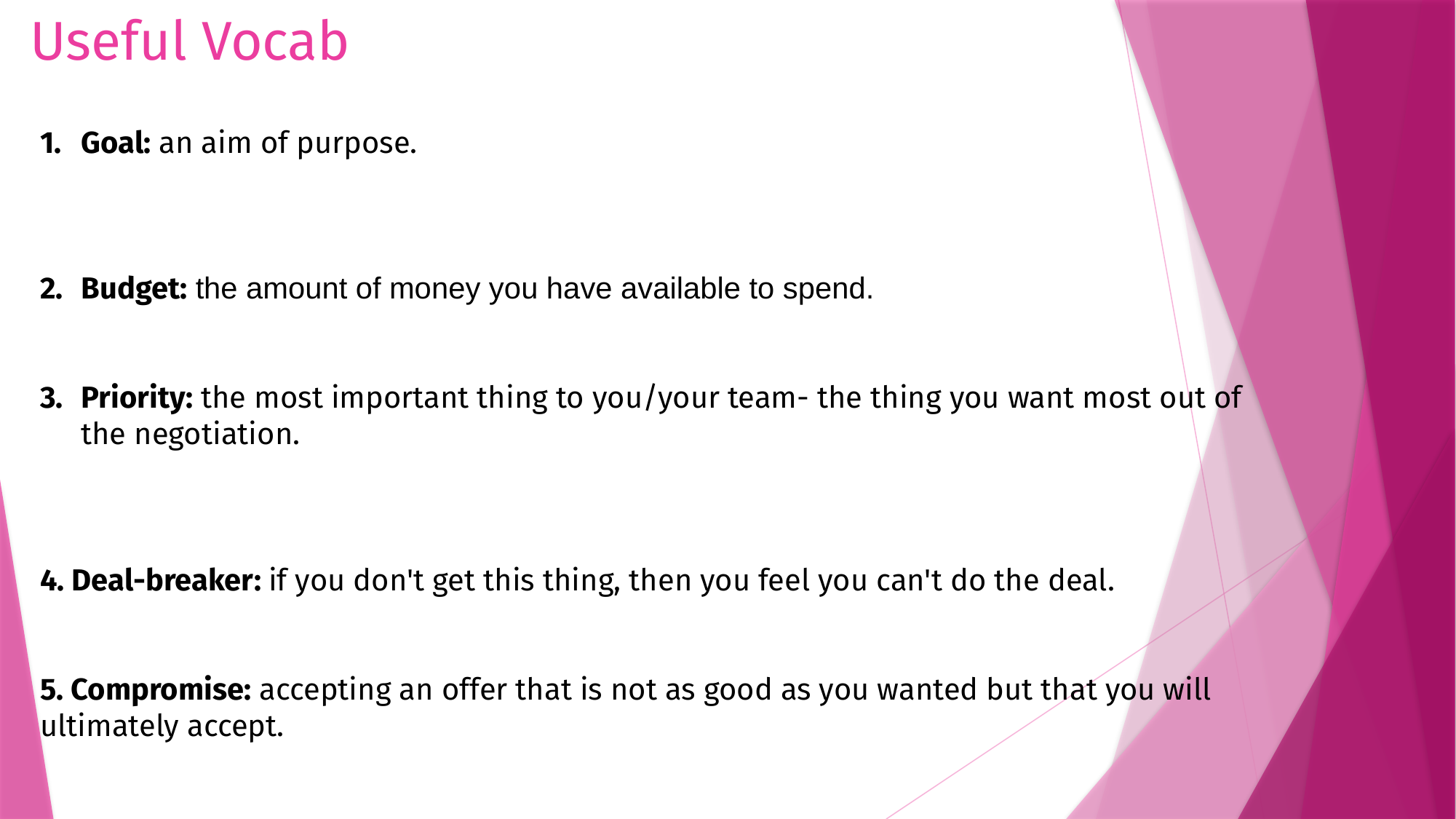

# Useful Vocab
Goal: an aim of purpose.

Budget: the amount of money you have available to spend.

Priority: the most important thing to you/your team- the thing you want most out of the negotiation.

4. Deal-breaker: if you don't get this thing, then you feel you can't do the deal.

5. Compromise: accepting an offer that is not as good as you wanted but that you will ultimately accept.